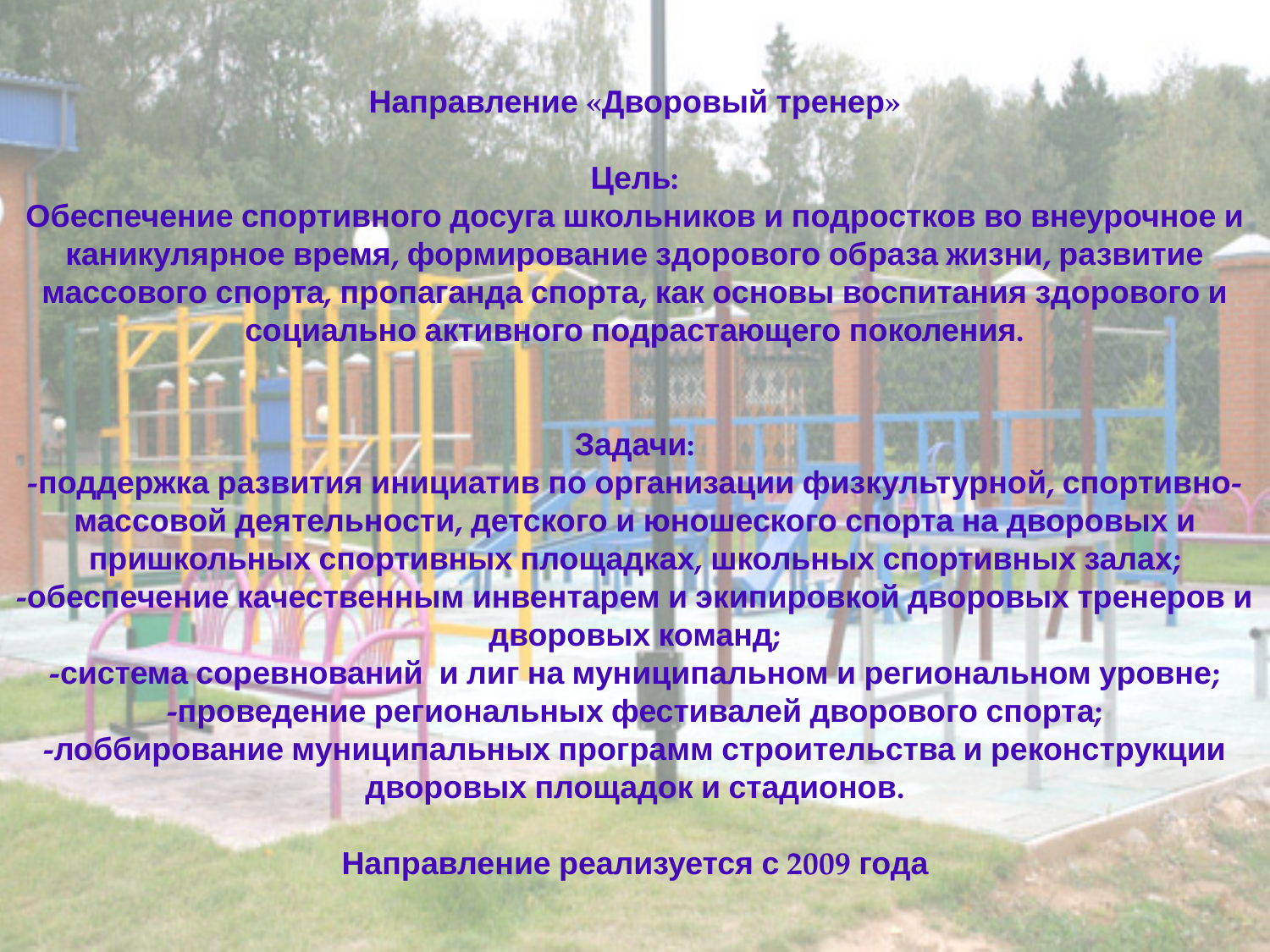

Направление «Дворовый тренер»

Цель:
Обеспечение спортивного досуга школьников и подростков во внеурочное и каникулярное время, формирование здорового образа жизни, развитие массового спорта, пропаганда спорта, как основы воспитания здорового и социально активного подрастающего поколения.

Задачи:
-поддержка развития инициатив по организации физкультурной, спортивно-массовой деятельности, детского и юношеского спорта на дворовых и пришкольных спортивных площадках, школьных спортивных залах;
-обеспечение качественным инвентарем и экипировкой дворовых тренеров и дворовых команд;
-система соревнований  и лиг на муниципальном и региональном уровне;
-проведение региональных фестивалей дворового спорта;
-лоббирование муниципальных программ строительства и реконструкции дворовых площадок и стадионов.

Направление реализуется с 2009 года